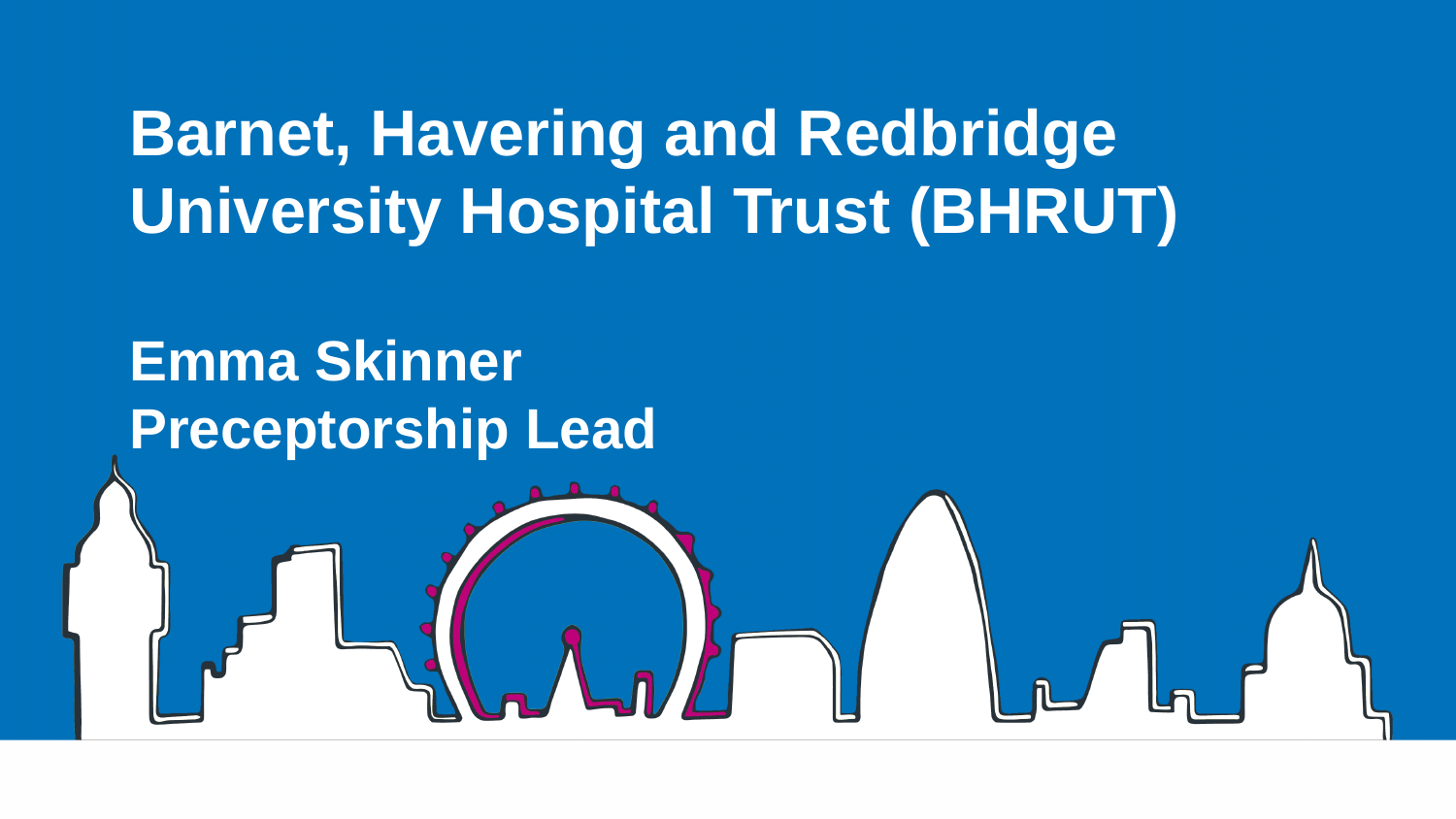

# Barnet, Havering and Redbridge University Hospital Trust (BHRUT) Emma Skinner Preceptorship Lead